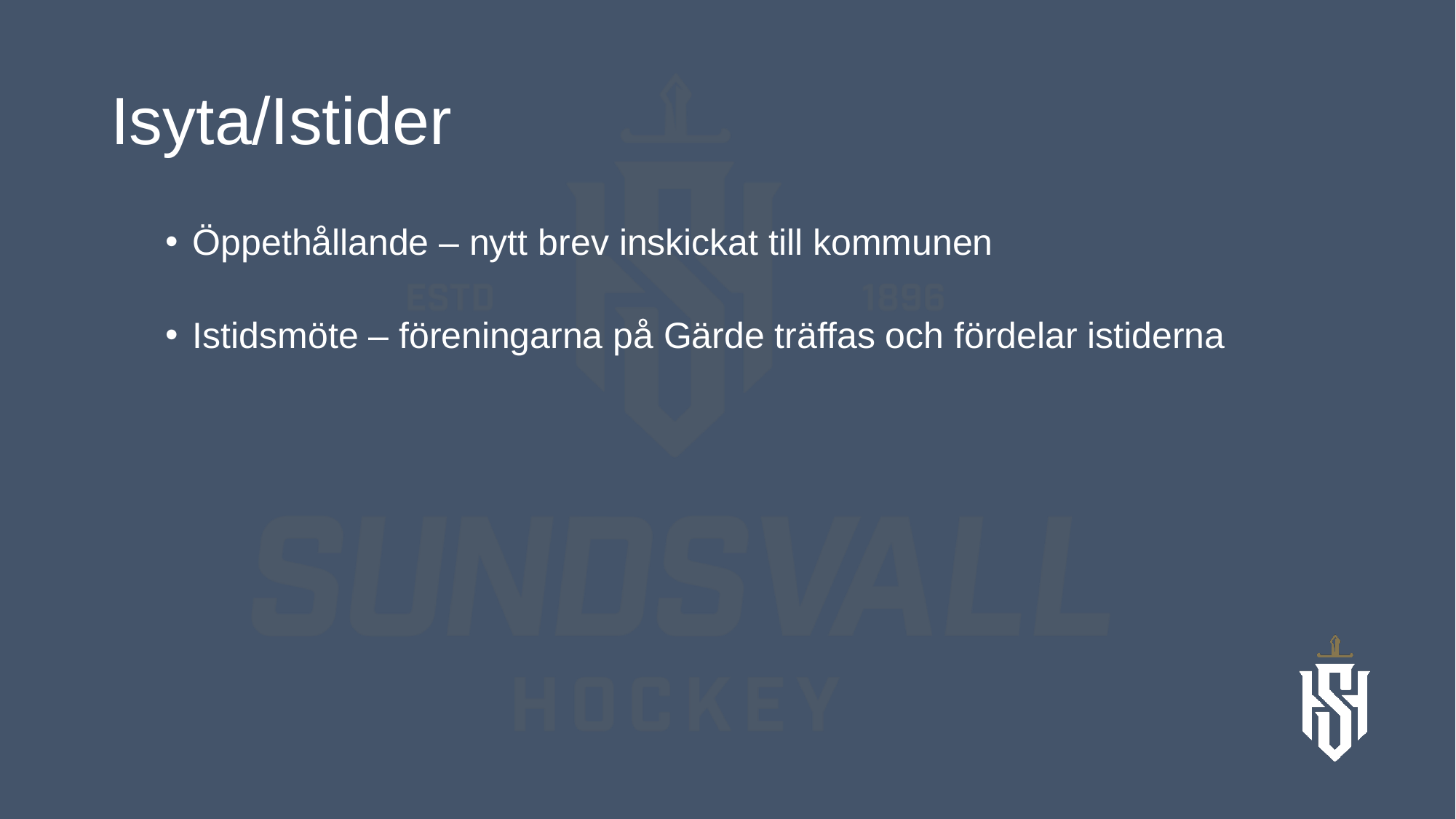

# Isyta/Istider
Öppethållande – nytt brev inskickat till kommunen

Istidsmöte – föreningarna på Gärde träffas och fördelar istiderna